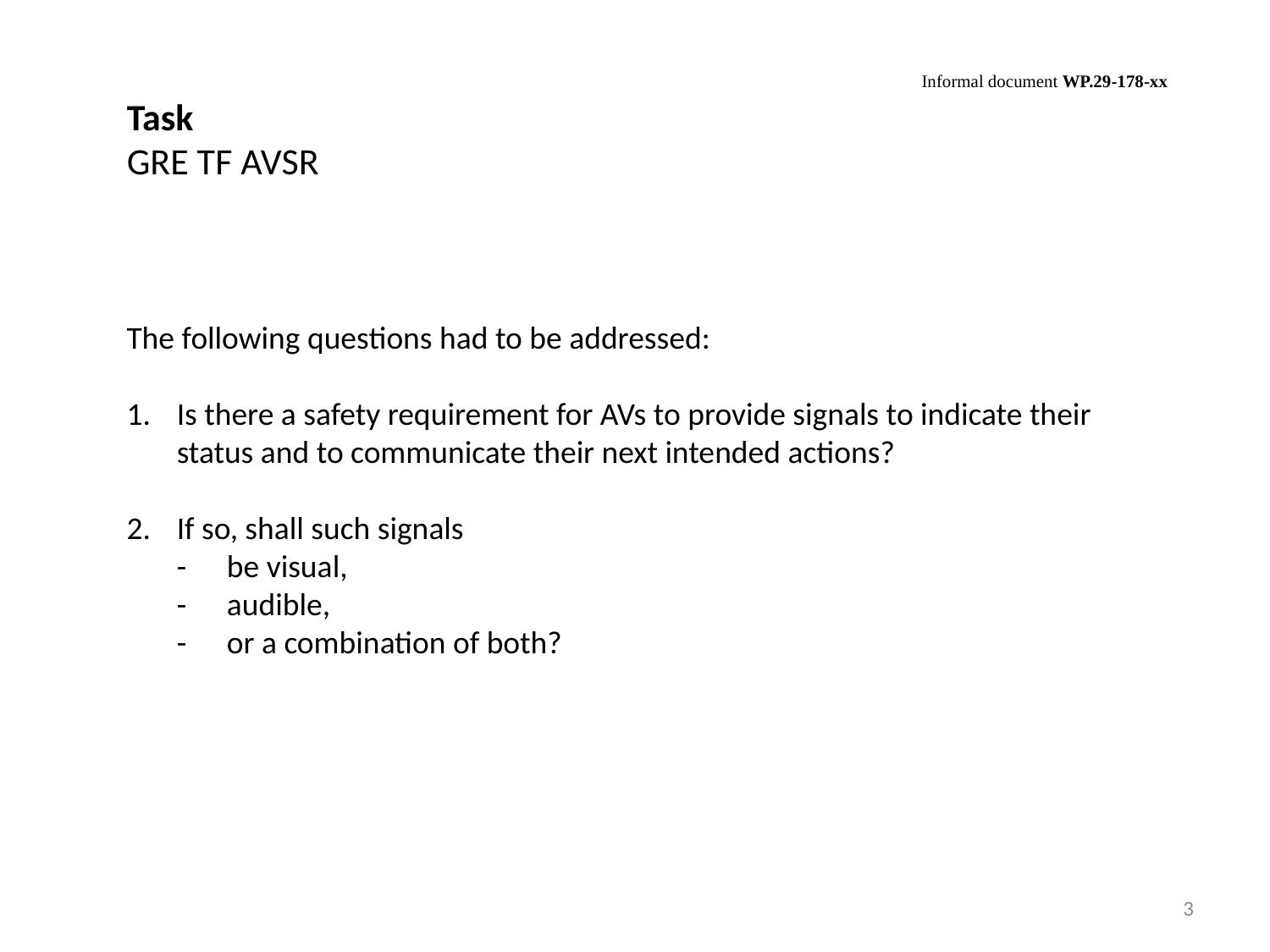

|  | Informal document WP.29-178-xx |
| --- | --- |
# Task GRE TF AVSR
The following questions had to be addressed:

1.	Is there a safety requirement for AVs to provide signals to indicate their status and to communicate their next intended actions?

2.	If so, shall such signals
-	be visual,
-	audible,
-	or a combination of both?
3